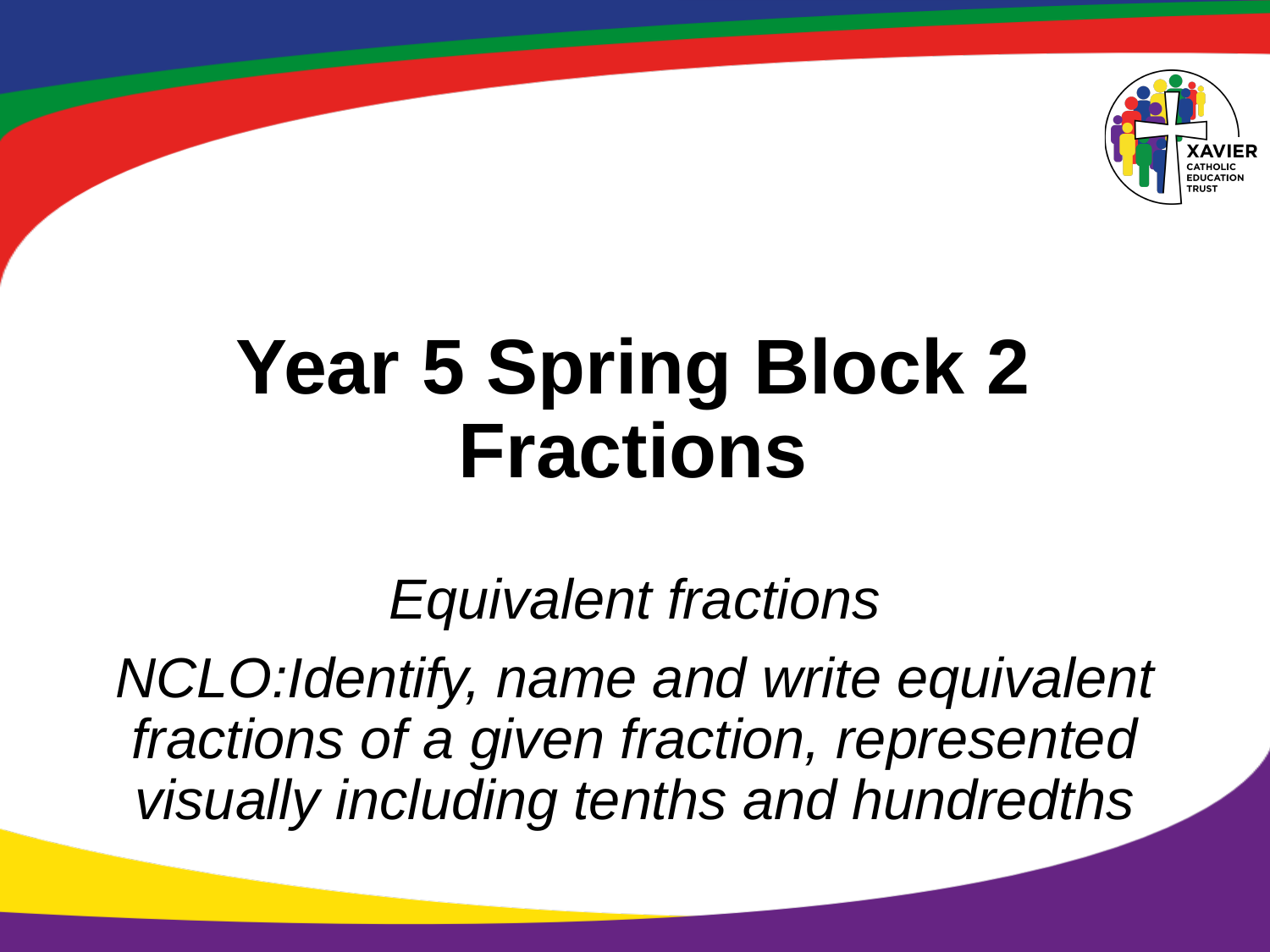

# Year 5 Spring Block 2 Fractions
Equivalent fractions
NCLO:Identify, name and write equivalent fractions of a given fraction, represented visually including tenths and hundredths